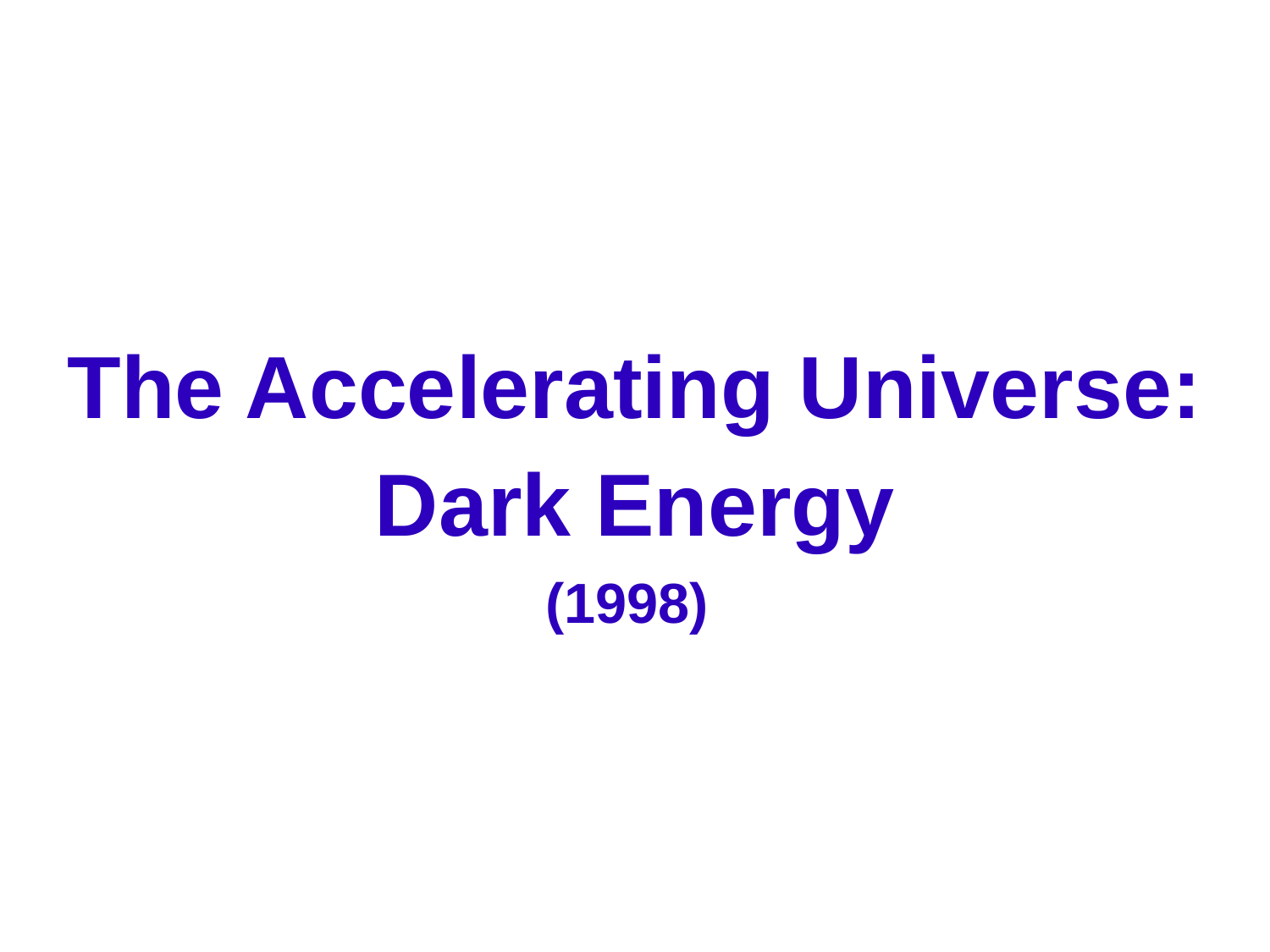

#

The Accelerating Universe:
Dark Energy
(1998)
34